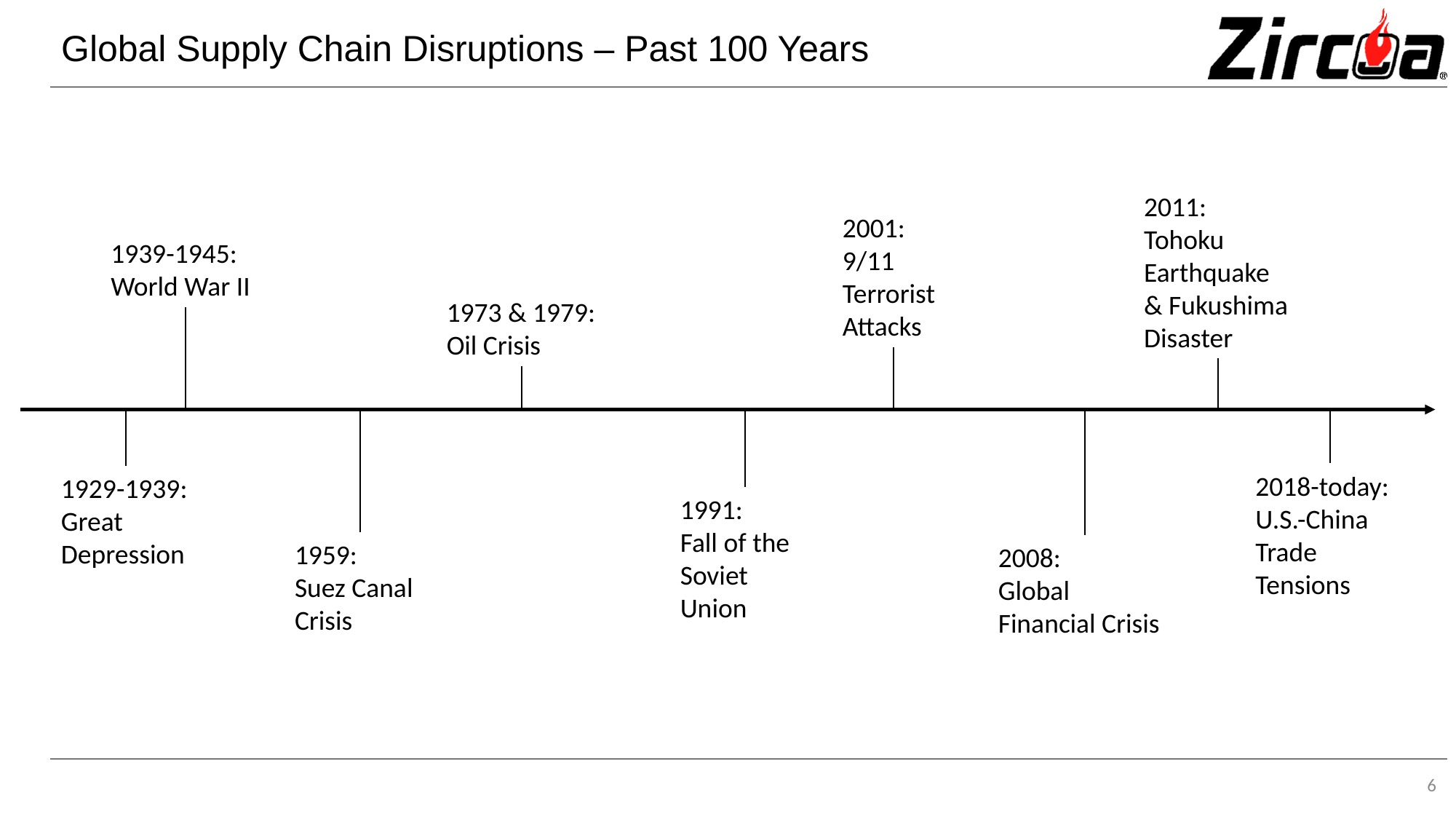

# Global Supply Chain Disruptions – Past 100 Years
2011:
Tohoku Earthquake & Fukushima Disaster
2001:
9/11
Terrorist Attacks
1939-1945:
World War II
1973 & 1979:
Oil Crisis
2018-today: U.S.-China Trade Tensions
1929-1939: Great Depression
1991:
Fall of the Soviet Union
1959:
Suez Canal Crisis
2008:
Global Financial Crisis
6